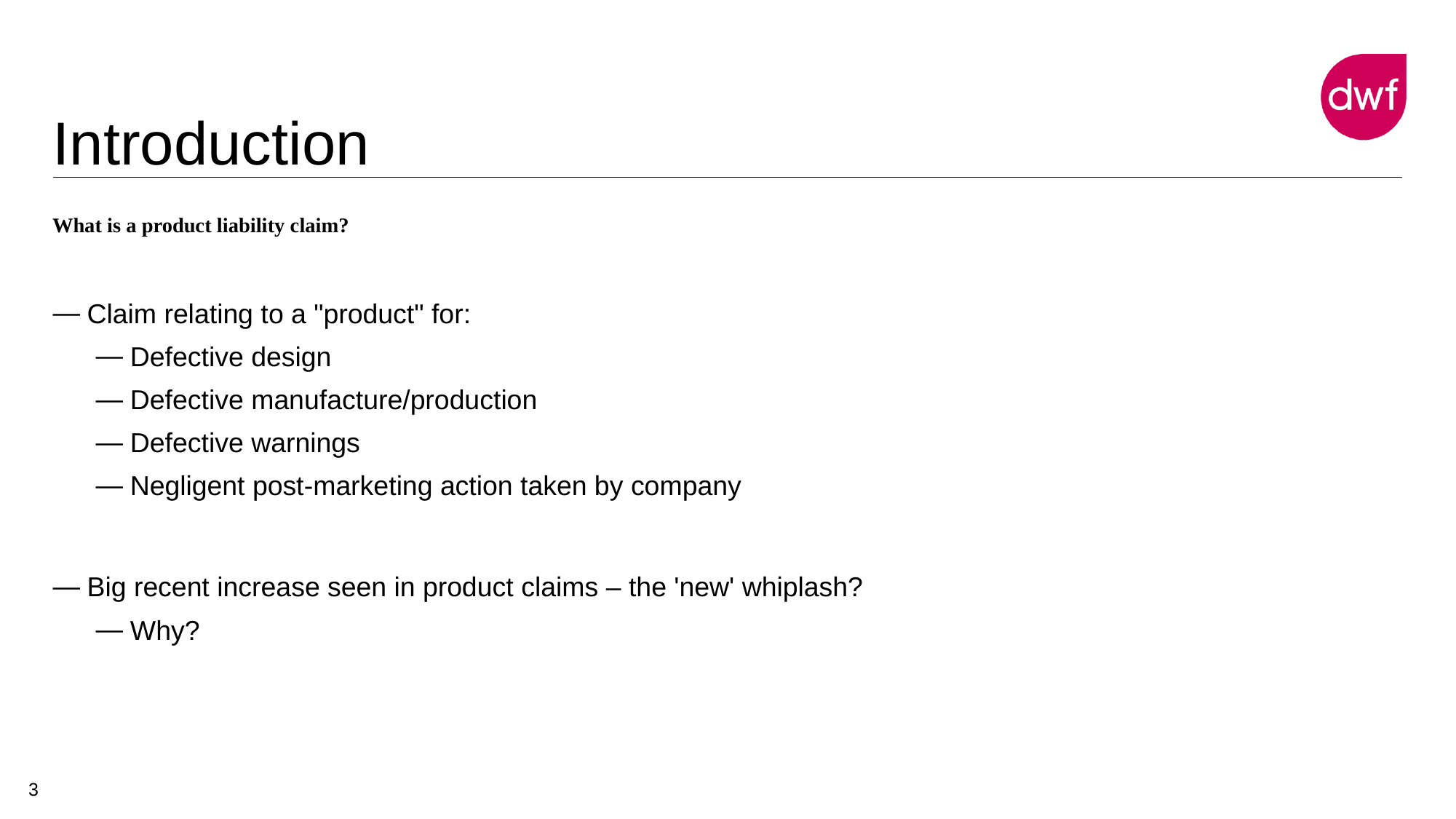

# Introduction

What is a product liability claim?

Claim relating to a "product" for:
Defective design
Defective manufacture/production
Defective warnings
Negligent post-marketing action taken by company

Big recent increase seen in product claims – the 'new' whiplash?
Why?

3